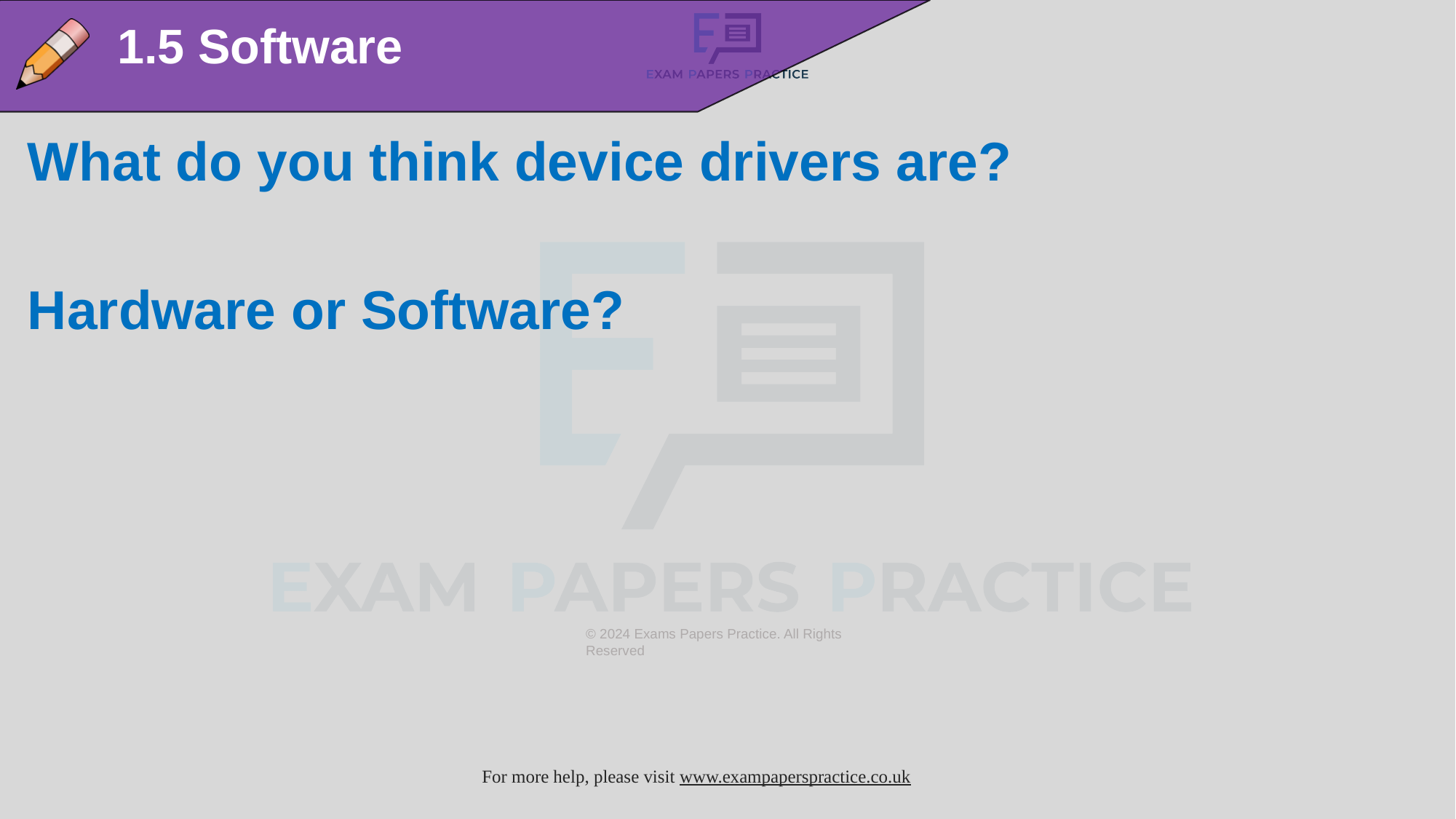

1.5 Software
What do you think device drivers are?

Hardware or Software?